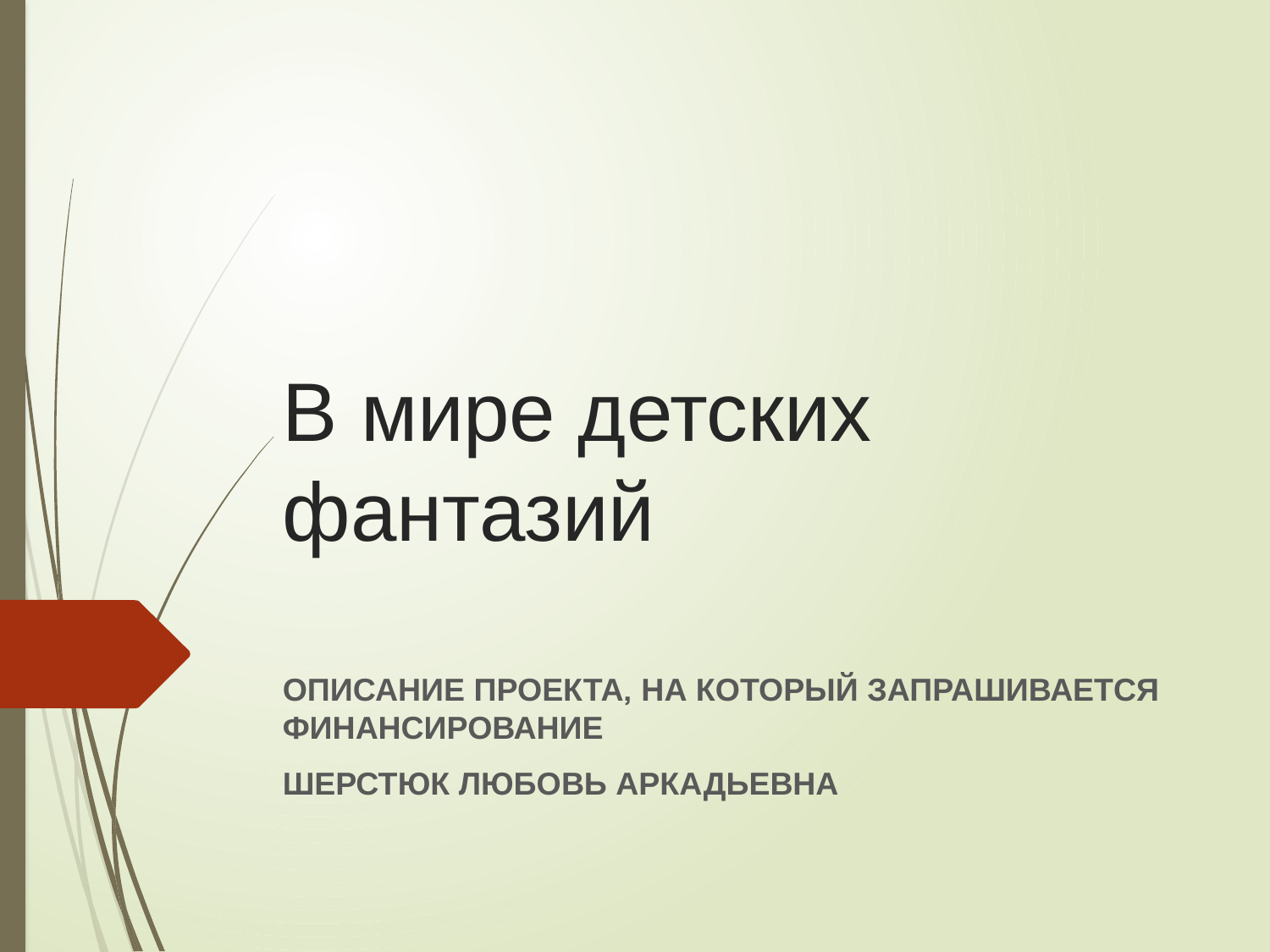

# В мире детских фантазий
Описание проекта, на который запрашивается финансирование
Шерстюк Любовь Аркадьевна